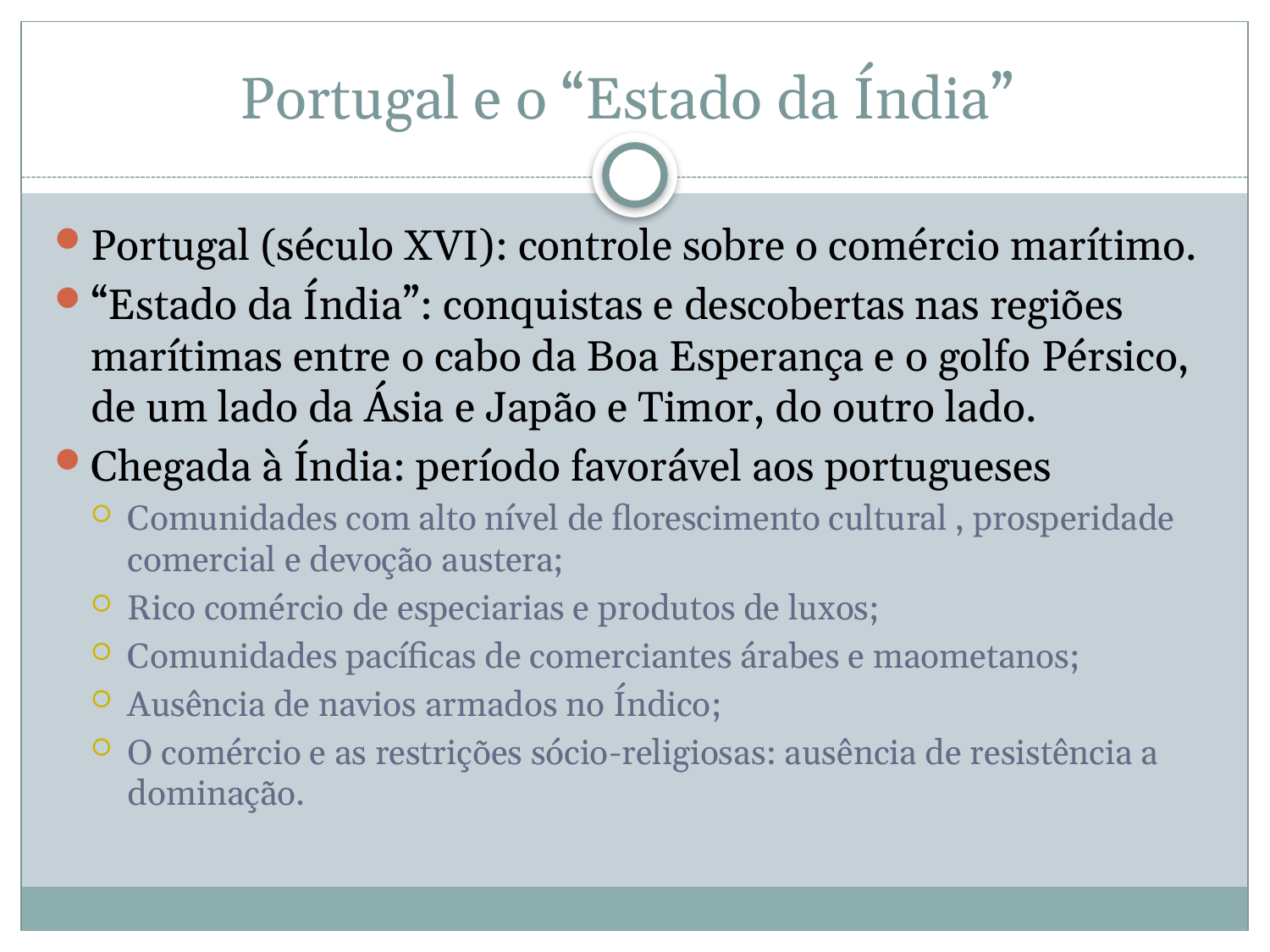

# Portugal e o “Estado da Índia”
Portugal (século XVI): controle sobre o comércio marítimo.
“Estado da Índia”: conquistas e descobertas nas regiões marítimas entre o cabo da Boa Esperança e o golfo Pérsico, de um lado da Ásia e Japão e Timor, do outro lado.
Chegada à Índia: período favorável aos portugueses
Comunidades com alto nível de florescimento cultural , prosperidade comercial e devoção austera;
Rico comércio de especiarias e produtos de luxos;
Comunidades pacíficas de comerciantes árabes e maometanos;
Ausência de navios armados no Índico;
O comércio e as restrições sócio-religiosas: ausência de resistência a dominação.